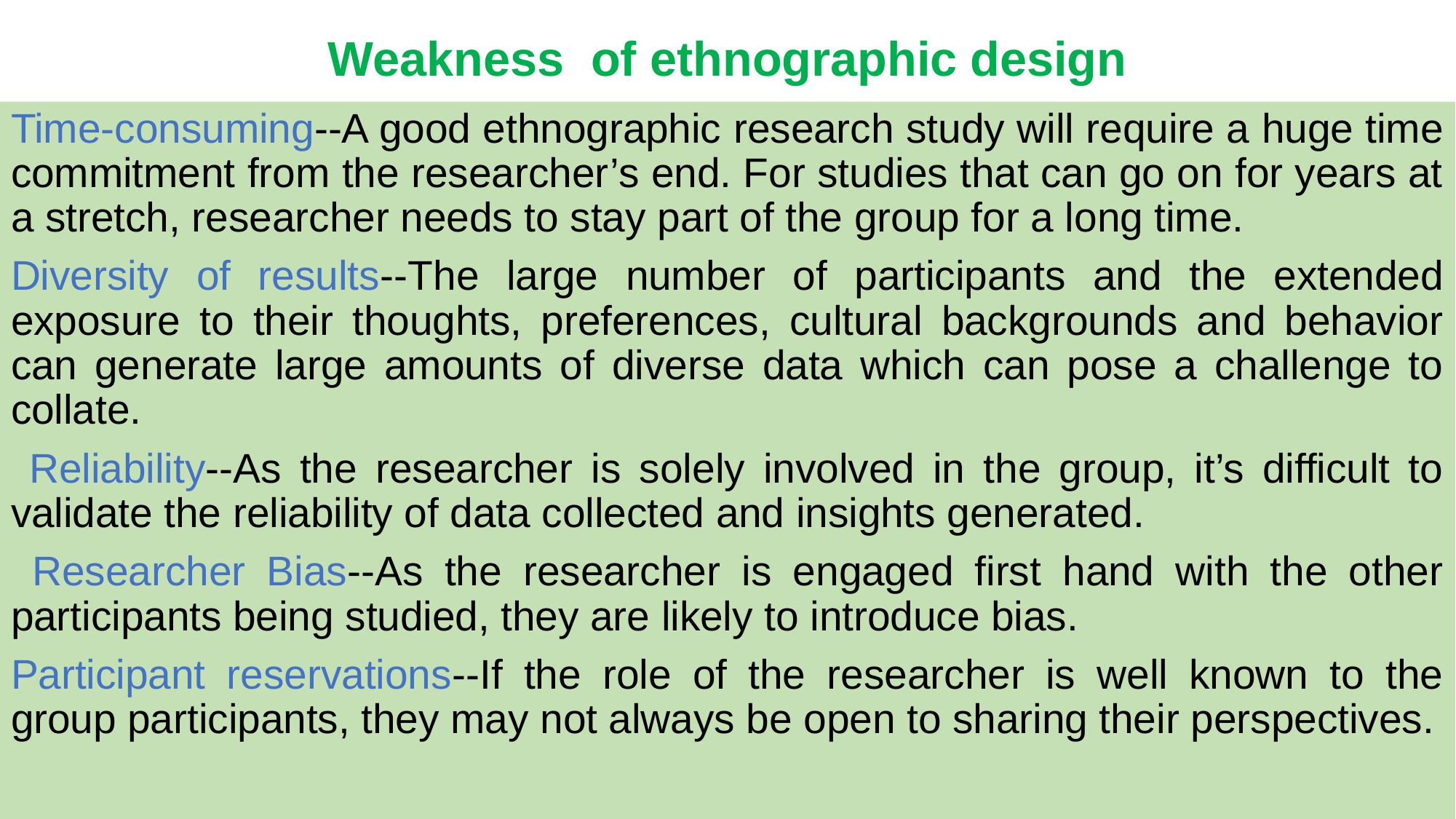

# Weakness  of ethnographic design
Time-consuming--A good ethnographic research study will require a huge time commitment from the researcher’s end. For studies that can go on for years at a stretch, researcher needs to stay part of the group for a long time.
Diversity of results--The large number of participants and the extended exposure to their thoughts, preferences, cultural backgrounds and behavior can generate large amounts of diverse data which can pose a challenge to collate.
 Reliability--As the researcher is solely involved in the group, it’s difficult to validate the reliability of data collected and insights generated.
 Researcher Bias--As the researcher is engaged first hand with the other participants being studied, they are likely to introduce bias.
Participant reservations--If the role of the researcher is well known to the group participants, they may not always be open to sharing their perspectives.